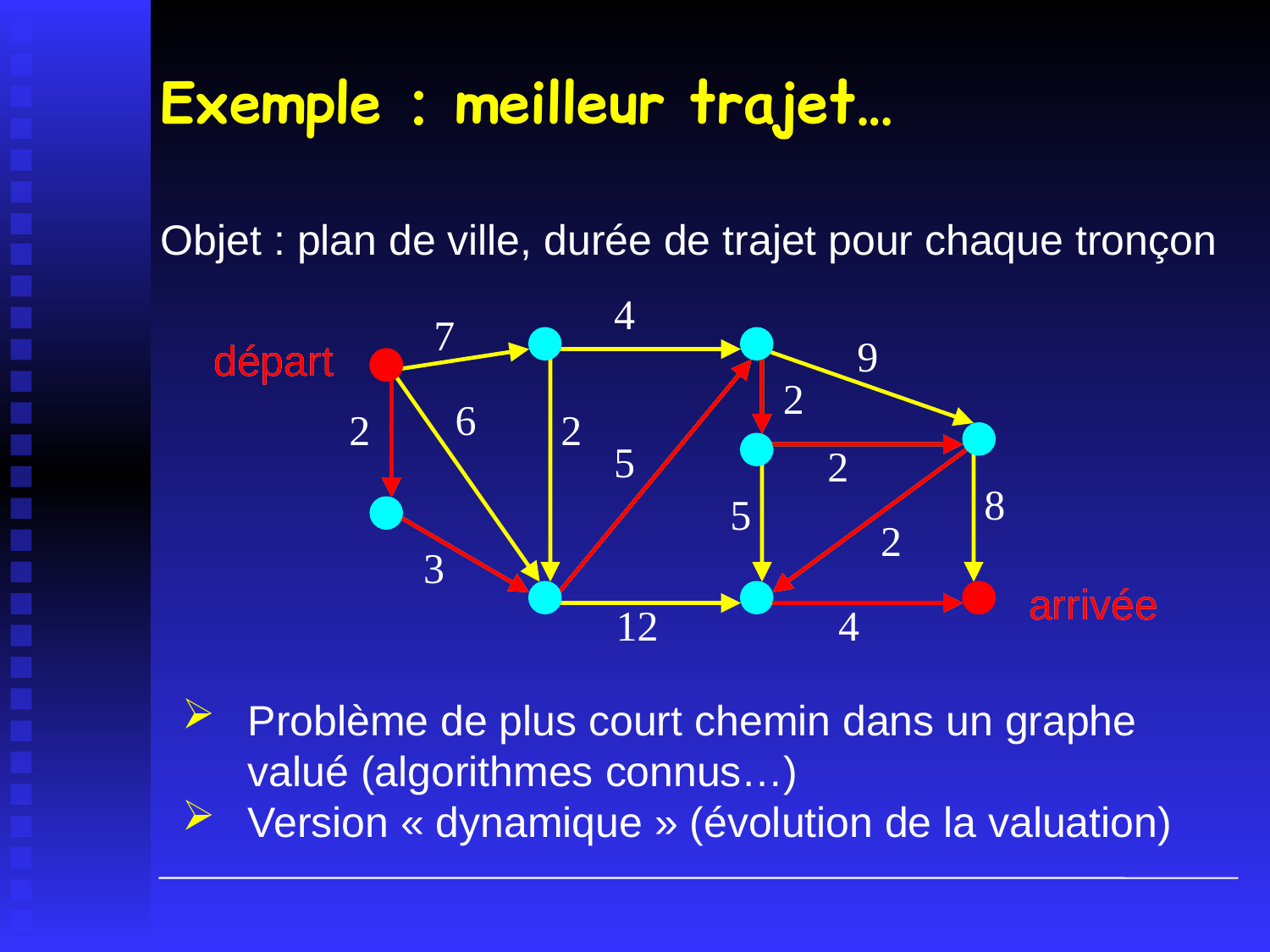

# Exemple : meilleur trajet…
Objet : plan de ville, durée de trajet pour chaque tronçon
4
7
9
départ
départ

2

6
2
2

5

2

8
5

2

3
arrivée
arrivée

12
4

Problème de plus court chemin dans un graphe
	valué (algorithmes connus…)
Version « dynamique » (évolution de la valuation)